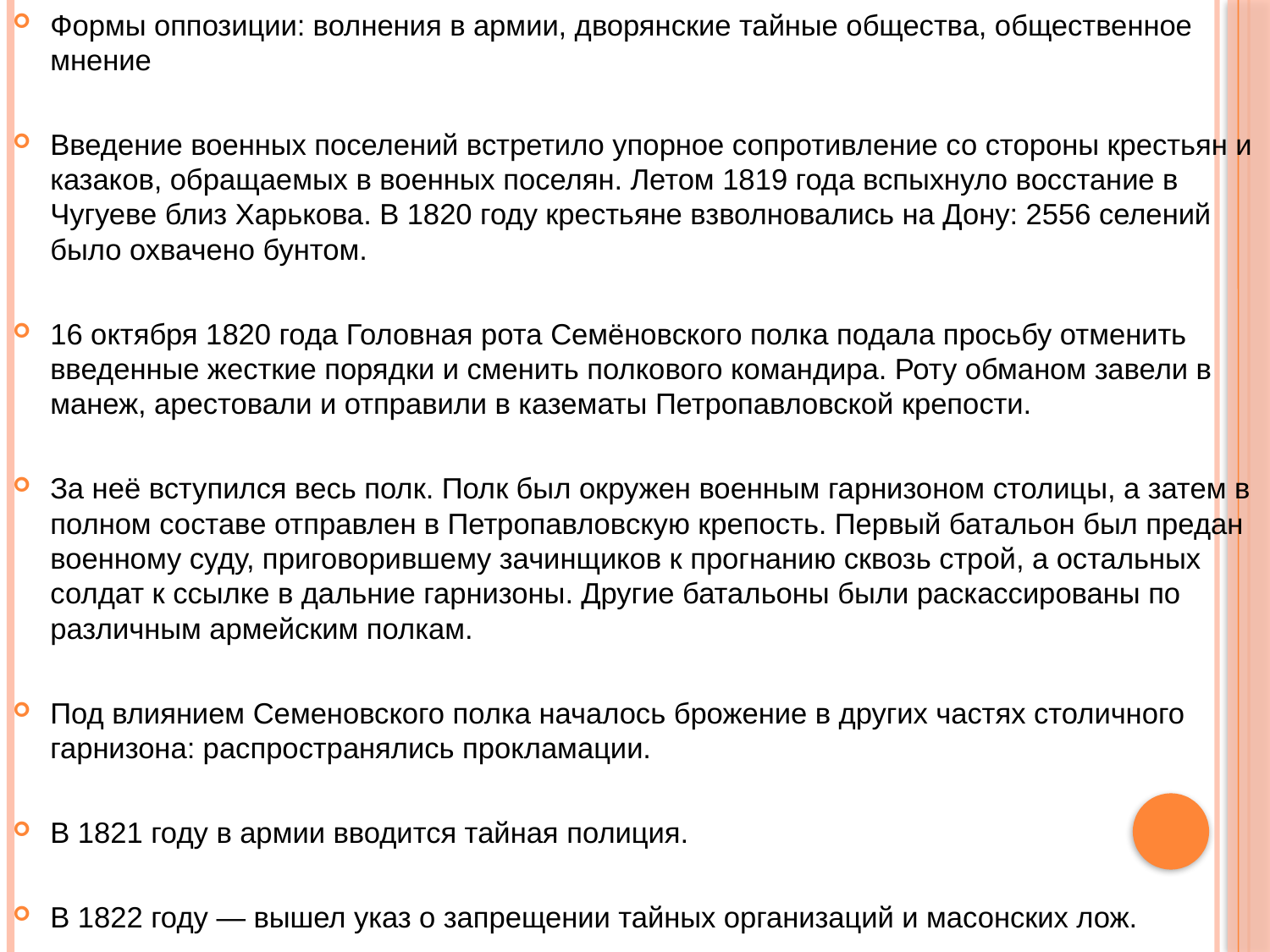

Формы оппозиции: волнения в армии, дворянские тайные общества, общественное мнение

Введение военных поселений встретило упорное сопротивление со стороны крестьян и казаков, обращаемых в военных поселян. Летом 1819 года вспыхнуло восстание в Чугуеве близ Харькова. В 1820 году крестьяне взволновались на Дону: 2556 селений было охвачено бунтом.

16 октября 1820 года Головная рота Семёновского полка подала просьбу отменить введенные жесткие порядки и сменить полкового командира. Роту обманом завели в манеж, арестовали и отправили в казематы Петропавловской крепости.

За неё вступился весь полк. Полк был окружен военным гарнизоном столицы, а затем в полном составе отправлен в Петропавловскую крепость. Первый батальон был предан военному суду, приговорившему зачинщиков к прогнанию сквозь строй, а остальных солдат к ссылке в дальние гарнизоны. Другие батальоны были раскассированы по различным армейским полкам.

Под влиянием Семеновского полка началось брожение в других частях столичного гарнизона: распространялись прокламации.

В 1821 году в армии вводится тайная полиция.

В 1822 году — вышел указ о запрещении тайных организаций и масонских лож.
#